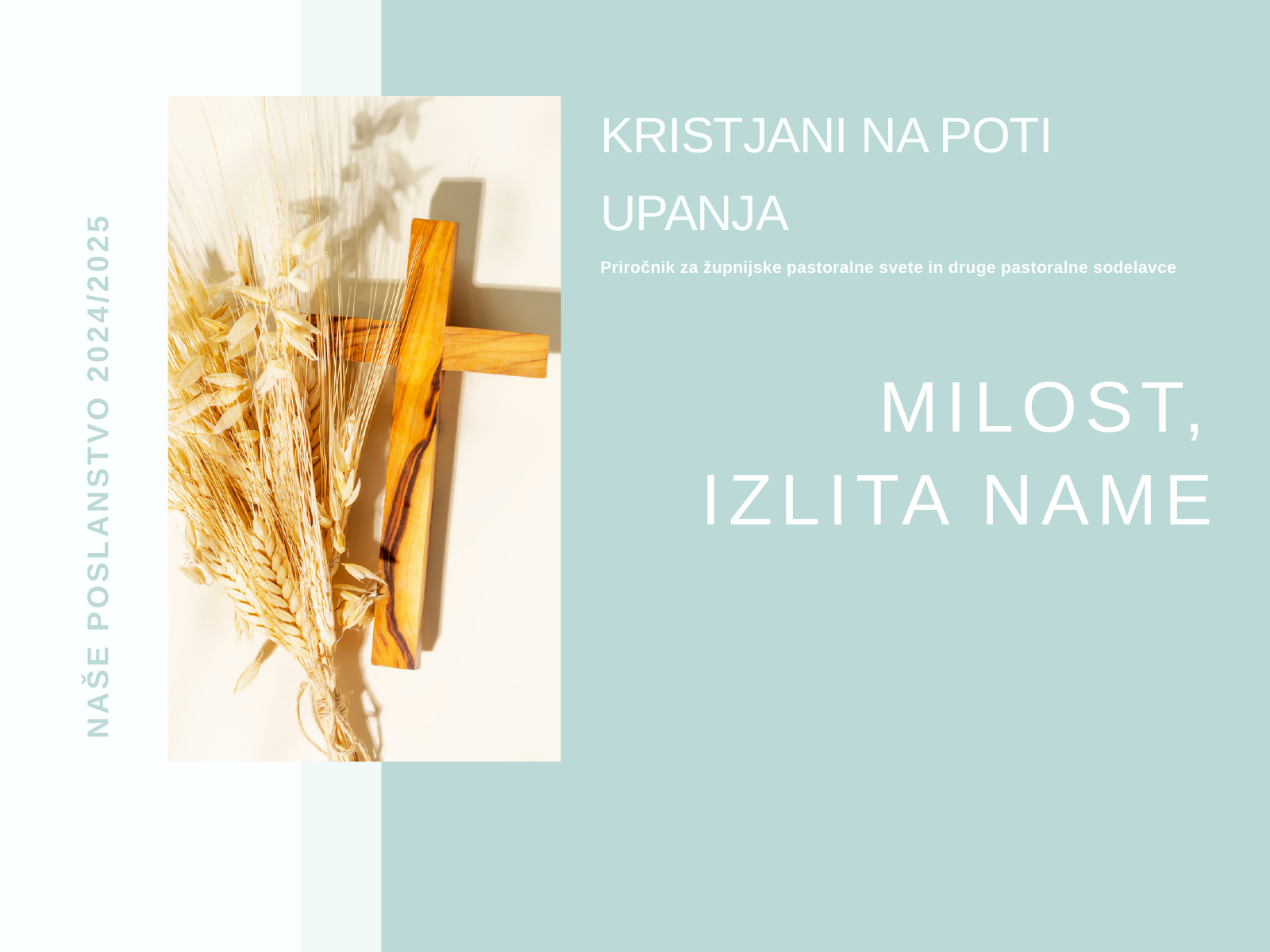

KRISTJANI NA POTI UPANJA
Priročnik za župnijske pastoralne svete in druge pastoralne sodelavce
MILOST, IZLITA NAME
NAŠE POSLANSTVO 2024/2025